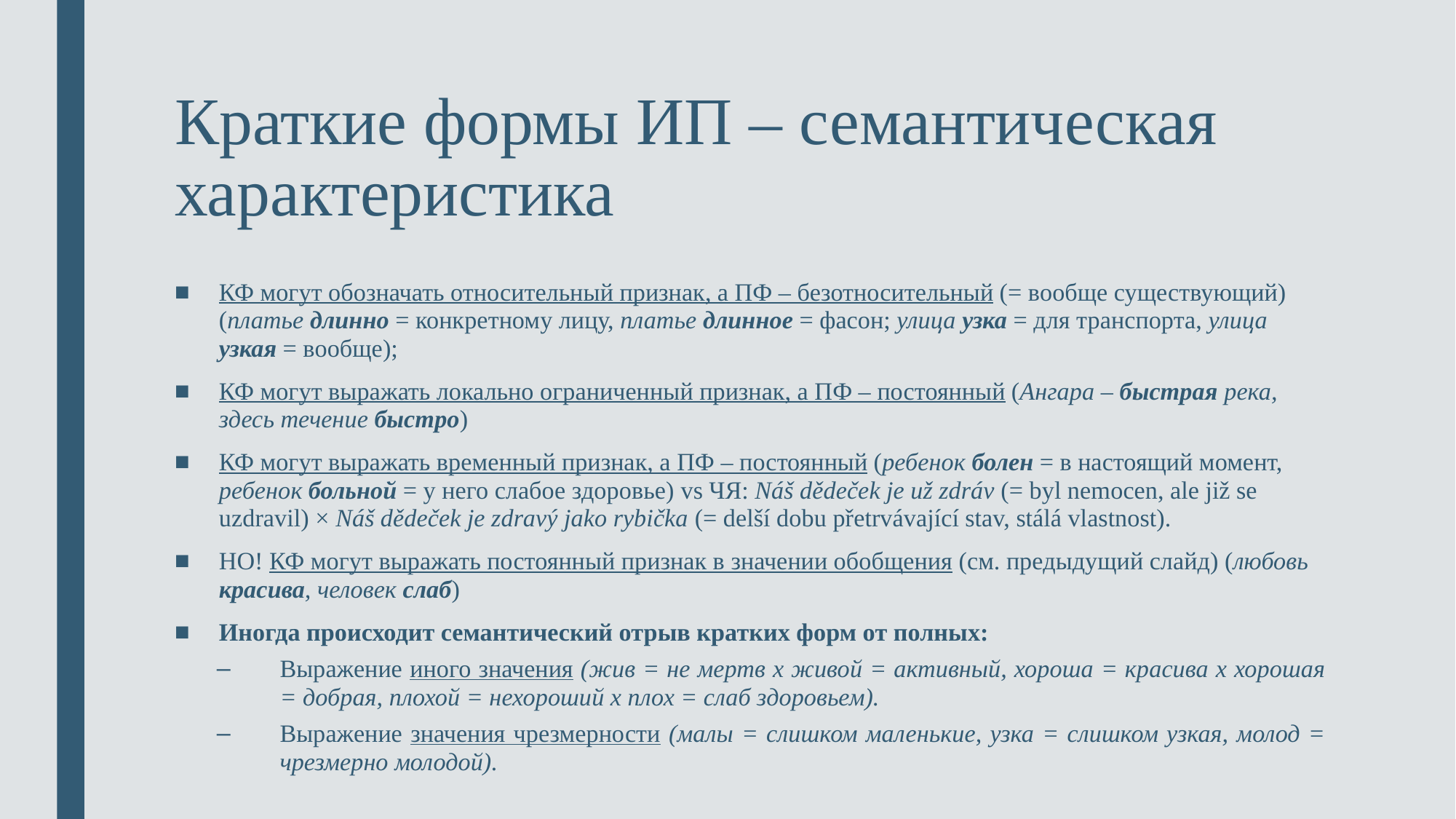

# Краткие формы ИП – семантическая характеристика
КФ могут обозначать относительный признак, а ПФ – безотносительный (= вообще существующий) (платье длинно = конкретному лицу, платье длинное = фасон; улица узка = для транспорта, улица узкая = вообще);
КФ могут выражать локально ограниченный признак, а ПФ – постоянный (Ангара – быстрая река, здесь течение быстро)
КФ могут выражать временный признак, а ПФ – постоянный (ребенок болен = в настоящий момент, ребенок больной = у него слабое здоровье) vs ЧЯ: Náš dědeček je už zdráv (= byl nemocen, ale již se uzdravil) × Náš dědeček je zdravý jako rybička (= delší dobu přetrvávající stav, stálá vlastnost).
НО! КФ могут выражать постоянный признак в значении обобщения (см. предыдущий слайд) (любовь красива, человек слаб)
Иногда происходит семантический отрыв кратких форм от полных:
Выражение иного значения (жив = не мертв х живой = активный, хороша = красива х хорошая = добрая, плохой = нехороший х плох = слаб здоровьем).
Выражение значения чрезмерности (малы = слишком маленькие, узка = слишком узкая, молод = чрезмерно молодой).